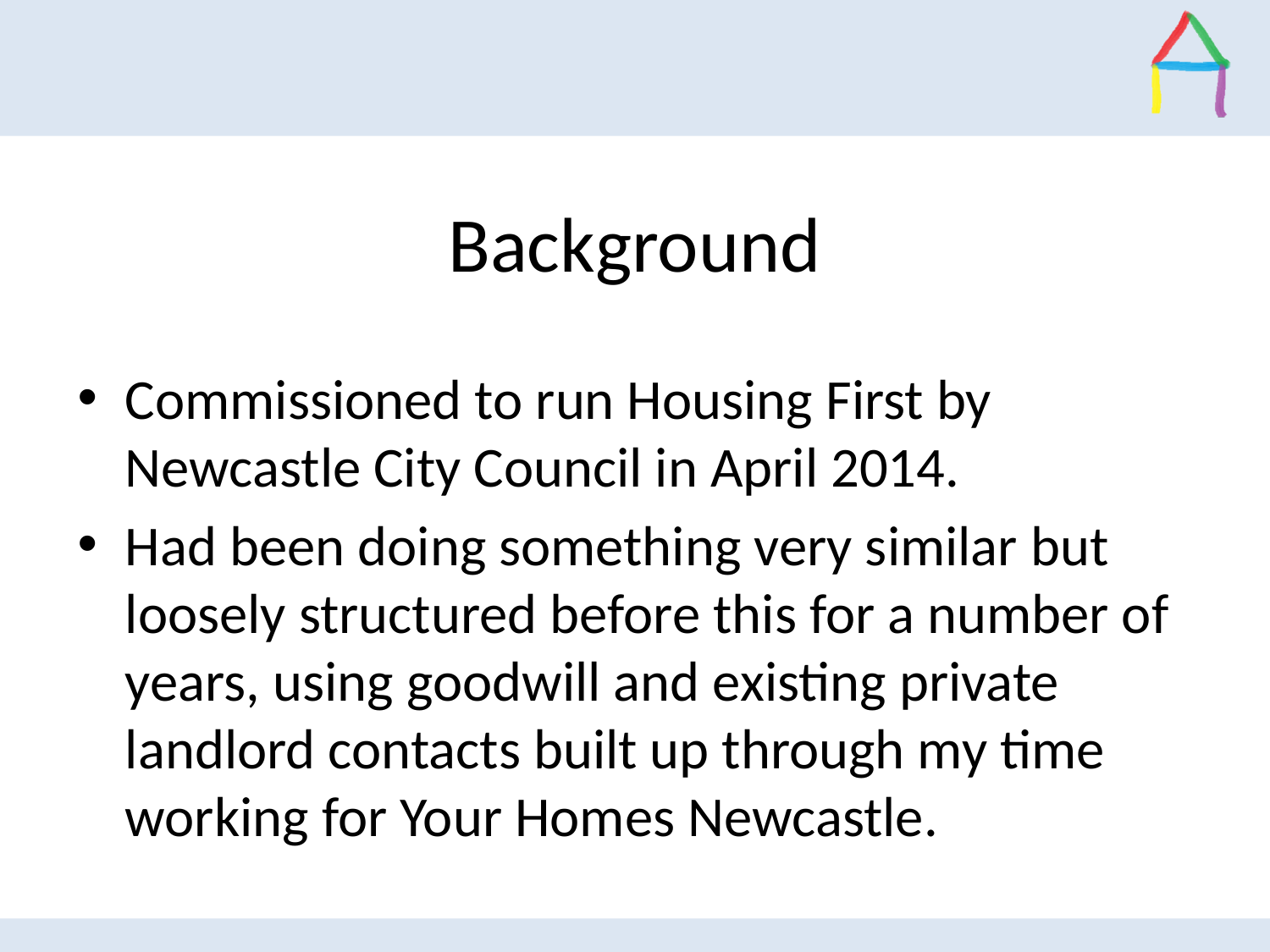

# Background
Commissioned to run Housing First by Newcastle City Council in April 2014.
Had been doing something very similar but loosely structured before this for a number of years, using goodwill and existing private landlord contacts built up through my time working for Your Homes Newcastle.